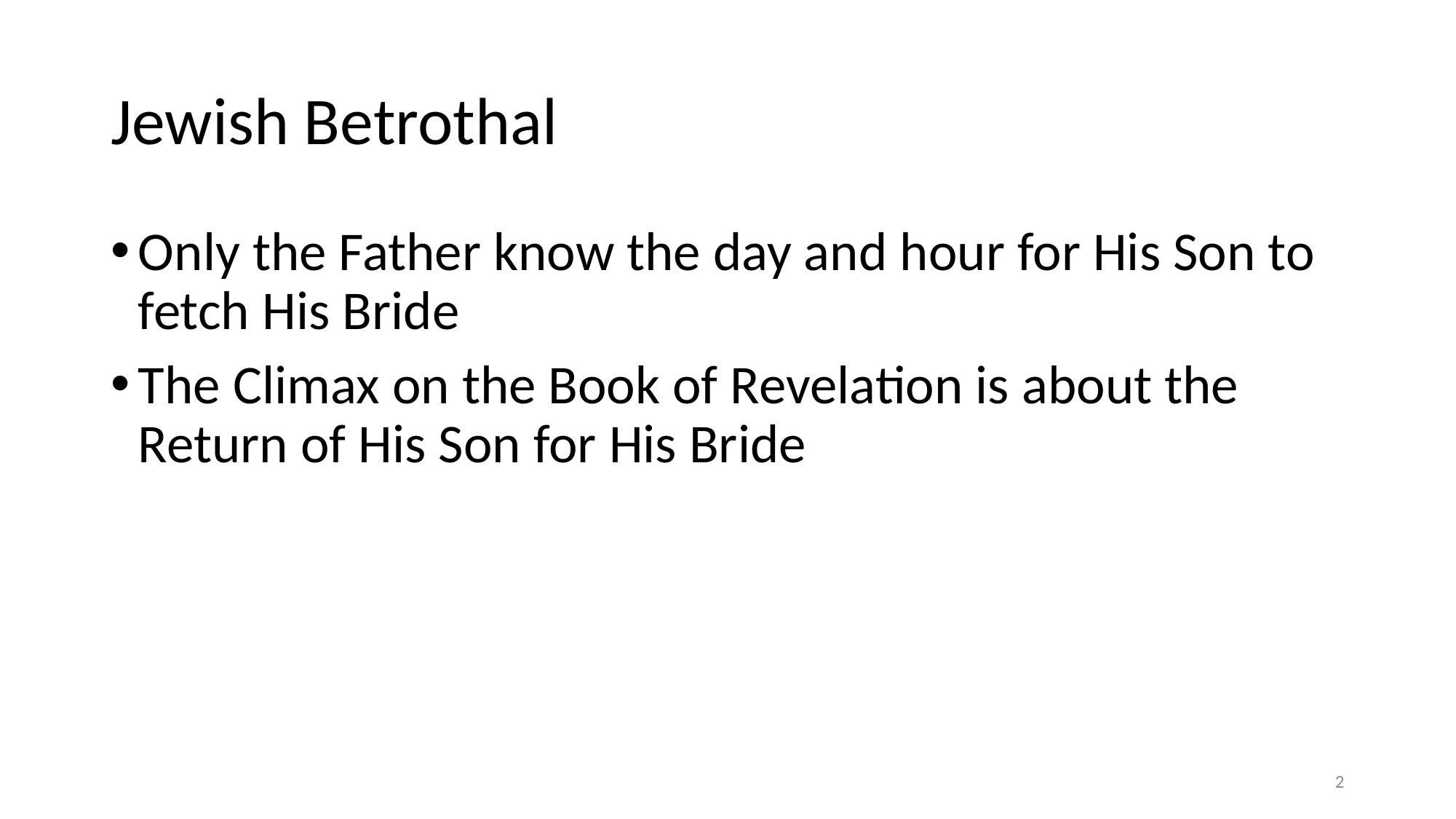

# Jewish Betrothal
Only the Father know the day and hour for His Son to fetch His Bride
The Climax on the Book of Revelation is about the Return of His Son for His Bride
2